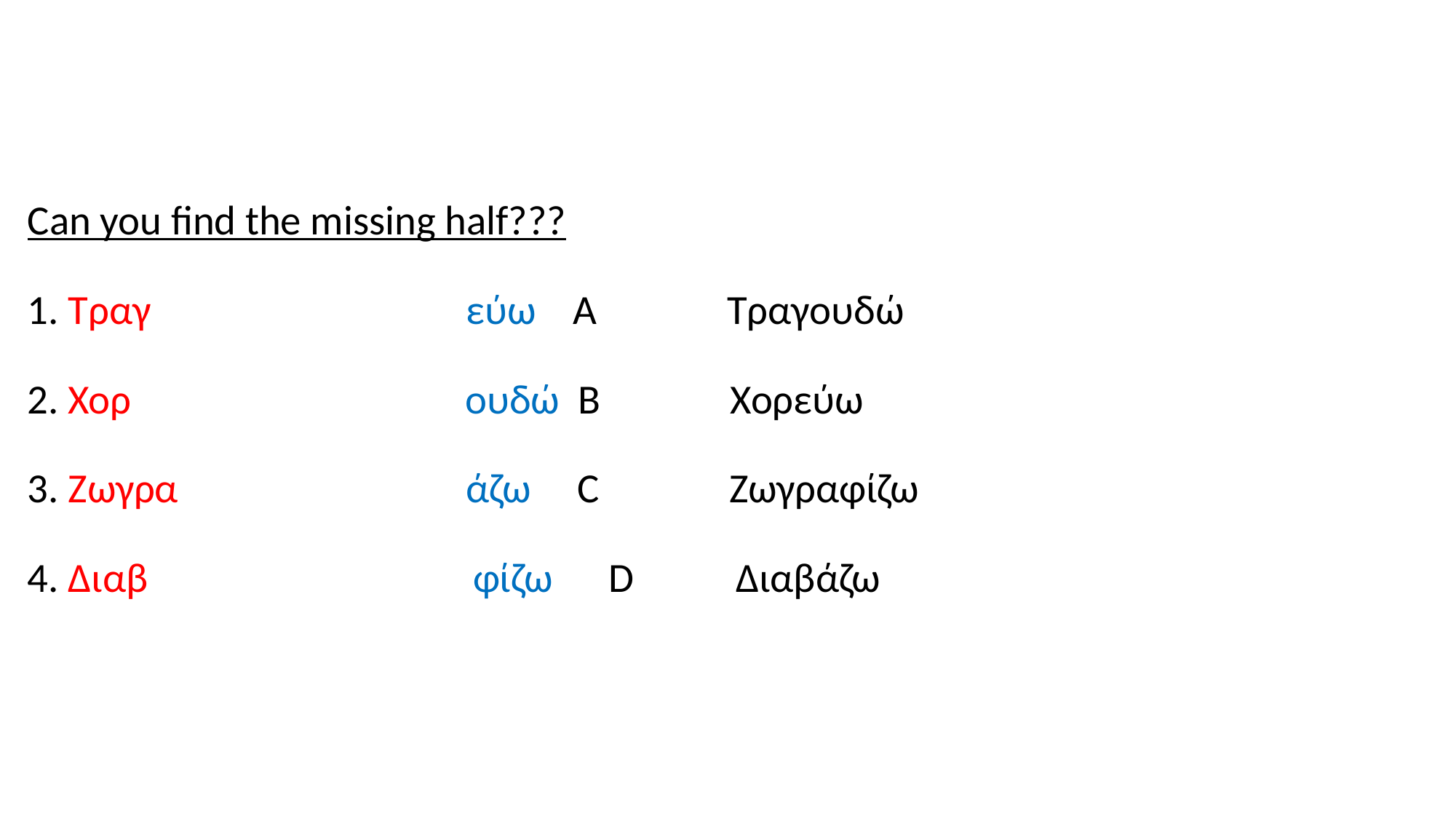

# Can you find the missing half??? 1. Τραγ                                  εύω    Α              Τραγουδώ 2. Χορ                                    ουδώ  Β              Χορεύω 3. Ζωγρα                               άζω     C              Ζωγραφίζω 4. Διαβ                                   φίζω      D           Διαβάζω